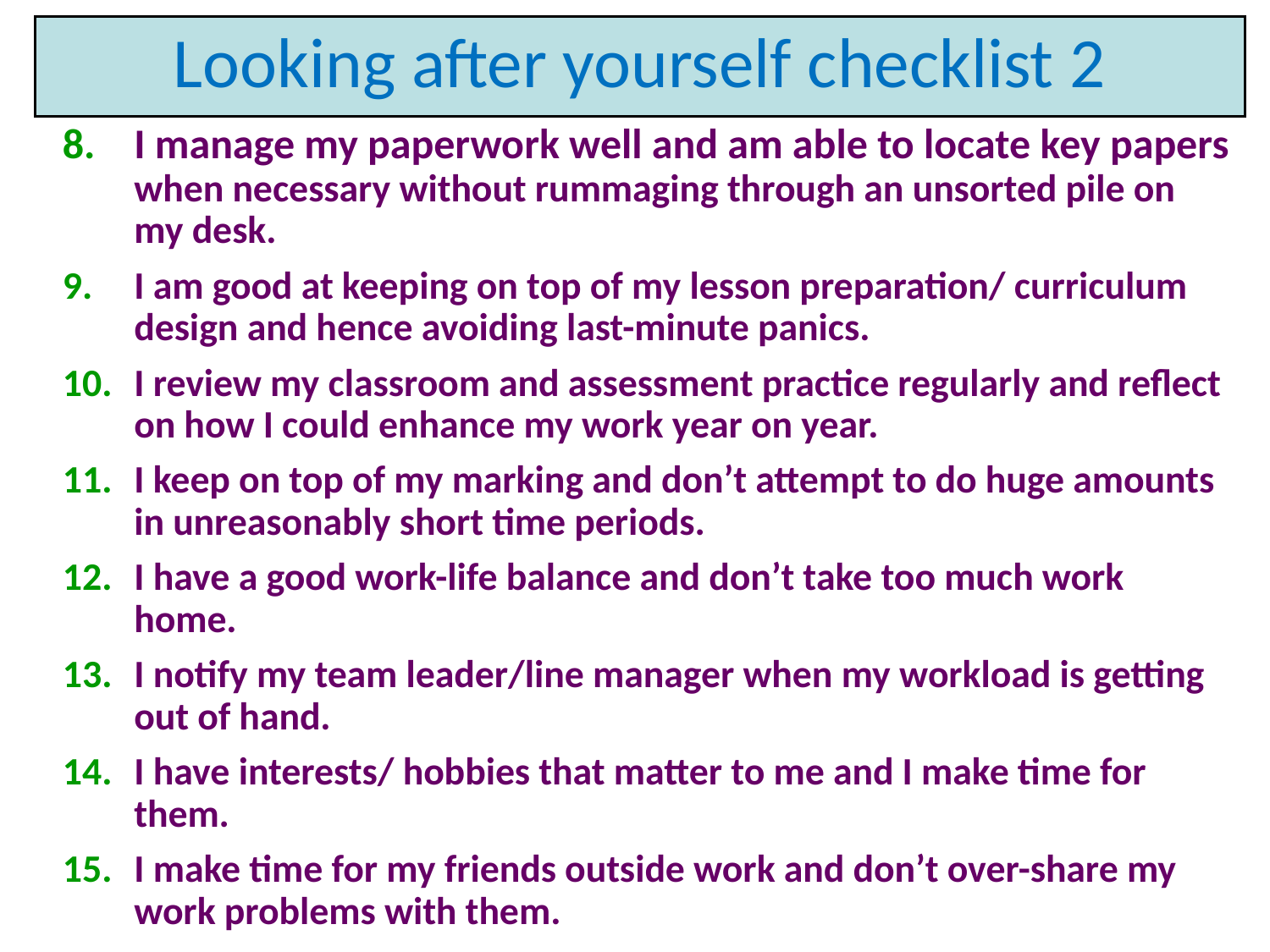

# Looking after yourself checklist 2
I manage my paperwork well and am able to locate key papers when necessary without rummaging through an unsorted pile on my desk.
I am good at keeping on top of my lesson preparation/ curriculum design and hence avoiding last-minute panics.
I review my classroom and assessment practice regularly and reflect on how I could enhance my work year on year.
I keep on top of my marking and don’t attempt to do huge amounts in unreasonably short time periods.
I have a good work-life balance and don’t take too much work home.
I notify my team leader/line manager when my workload is getting out of hand.
I have interests/ hobbies that matter to me and I make time for them.
I make time for my friends outside work and don’t over-share my work problems with them.